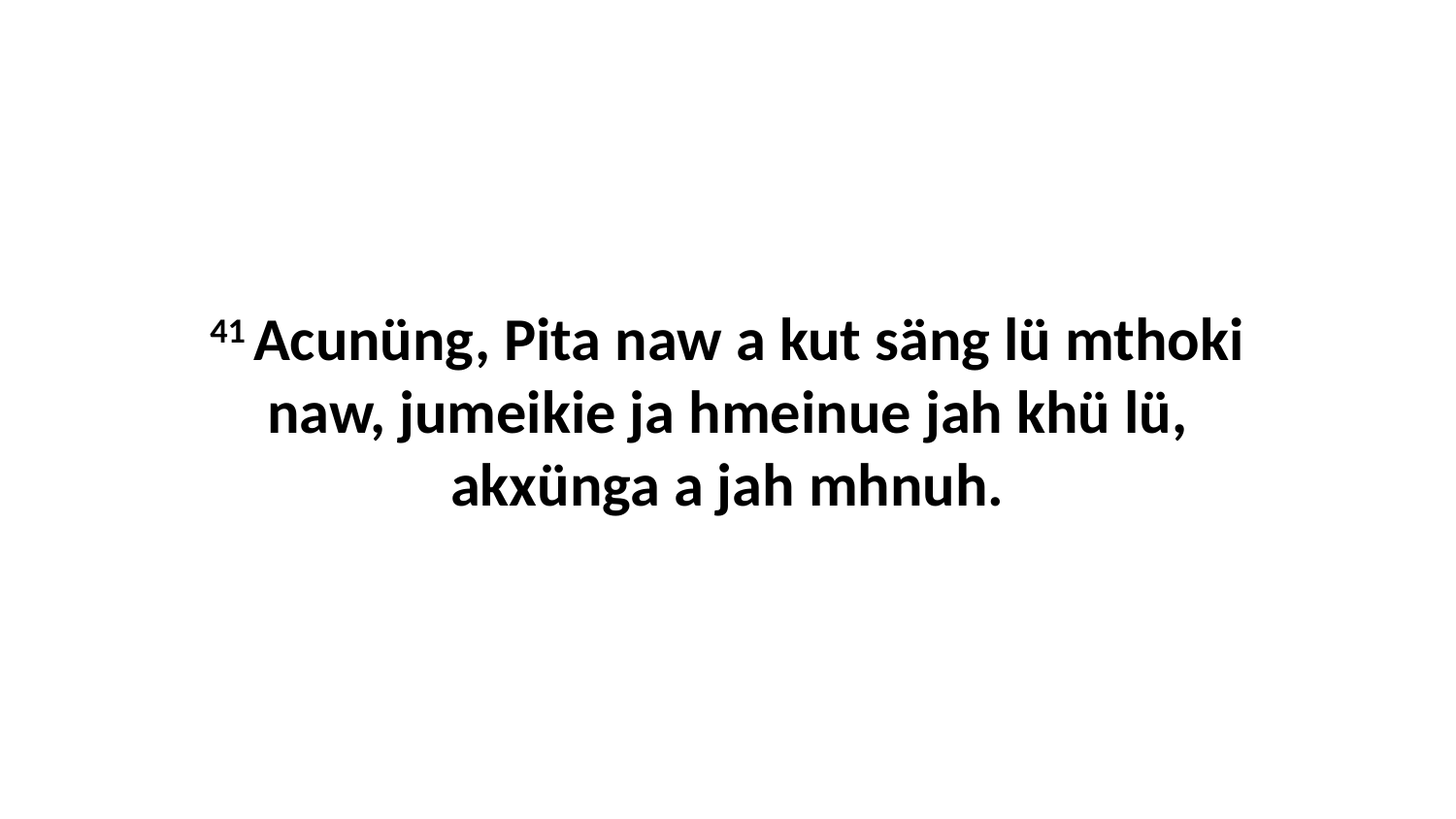

41 Acunüng, Pita naw a kut säng lü mthoki naw, jumeikie ja hmeinue jah khü lü, akxünga a jah mhnuh.